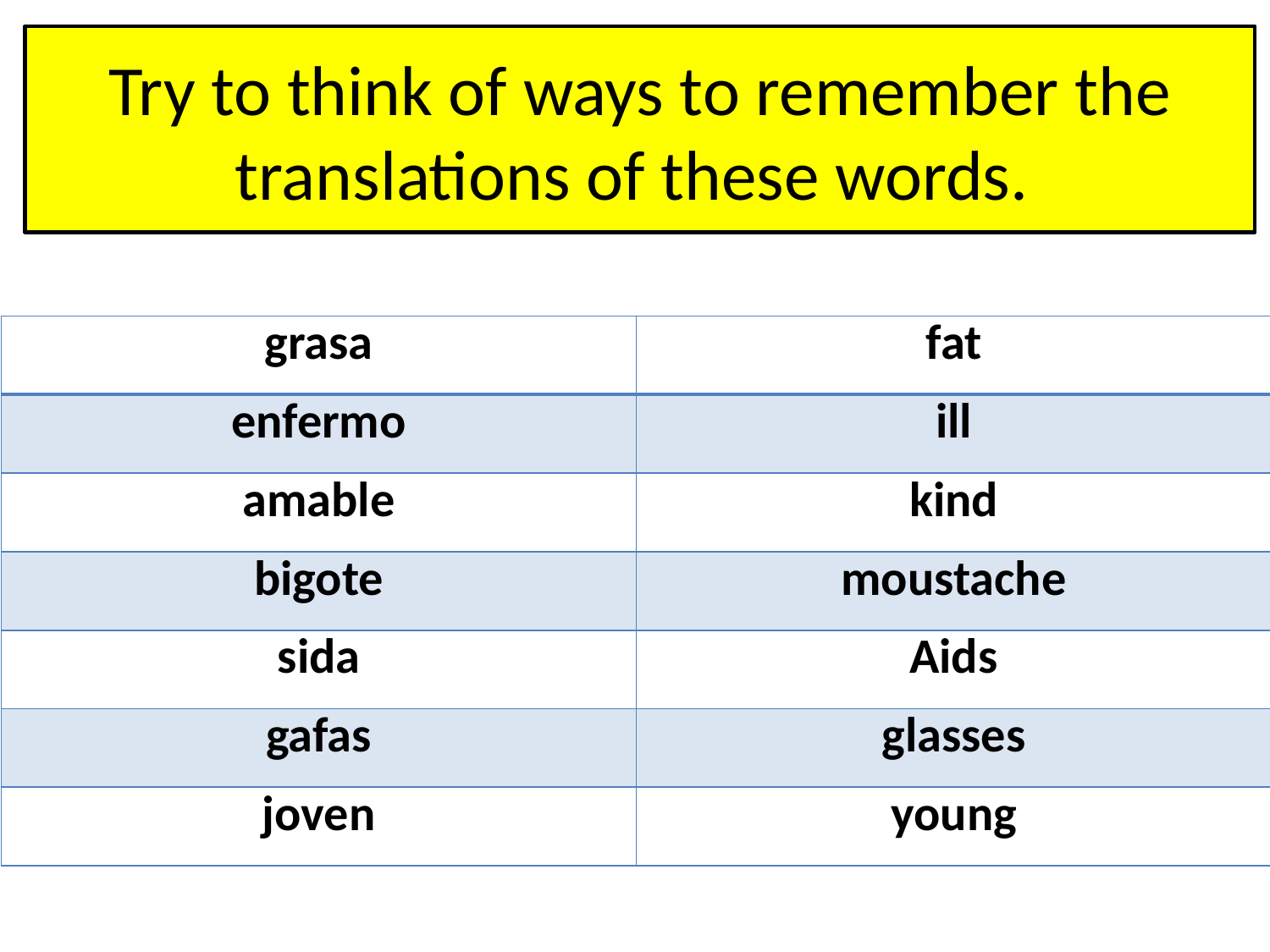

# Try to think of ways to remember the translations of these words.
| grasa | fat |
| --- | --- |
| enfermo | ill |
| amable | kind |
| bigote | moustache |
| sida | Aids |
| gafas | glasses |
| joven | young |